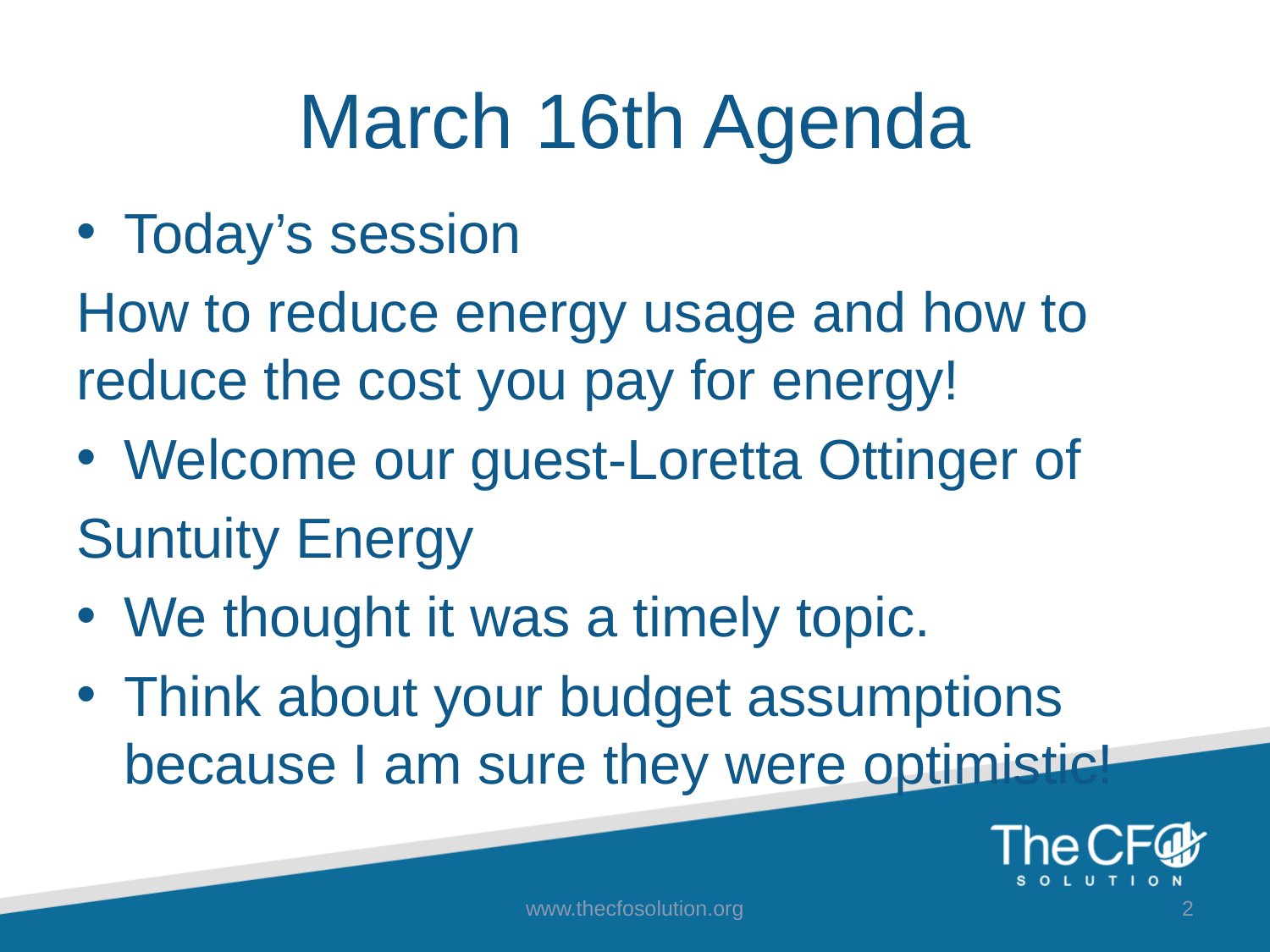

# March 16th Agenda
Today’s session
How to reduce energy usage and how to reduce the cost you pay for energy!
Welcome our guest-Loretta Ottinger of
Suntuity Energy
We thought it was a timely topic.
Think about your budget assumptions because I am sure they were optimistic!

www.thecfosolution.org
2